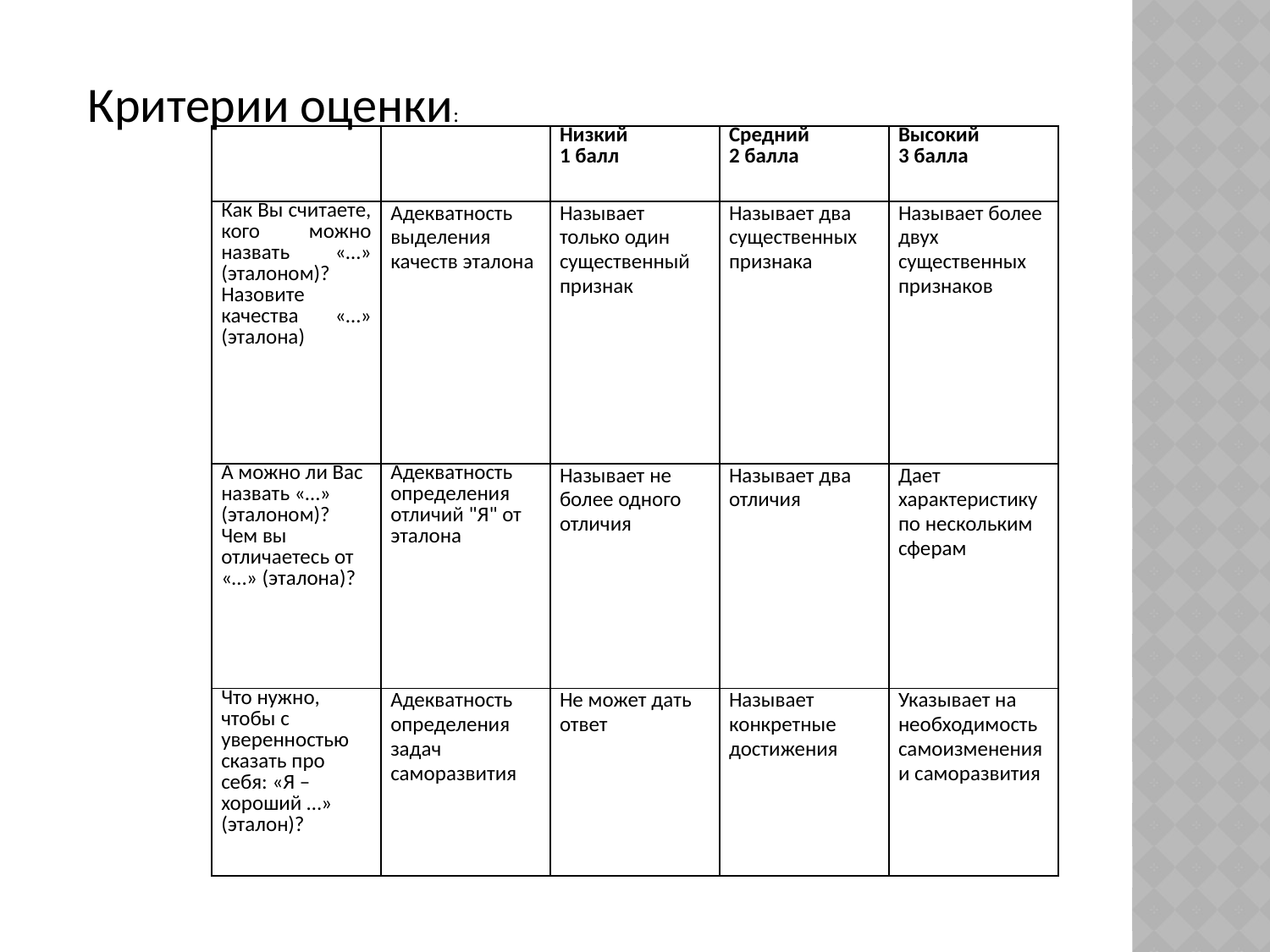

Критерии оценки:
|  |  | Низкий 1 балл | Средний 2 балла | Высокий 3 балла |
| --- | --- | --- | --- | --- |
| Как Вы считаете, кого можно назвать «…» (эталоном)? Назовите качества «…» (эталона) | Адекватность выделения качеств эталона | Называет только один существенный признак | Называет два существенных признака | Называет более двух существенных признаков |
| А можно ли Вас назвать «…» (эталоном)? Чем вы отличаетесь от «…» (эталона)? | Адекватность определения отличий "Я" от эталона | Называет не более одного отличия | Называет два отличия | Дает характеристику по нескольким сферам |
| Что нужно, чтобы с уверенностью сказать про себя: «Я – хороший …» (эталон)? | Адекватность определения задач саморазвития | Не может дать ответ | Называет конкретные достижения | Указывает на необходимость самоизменения и саморазвития |